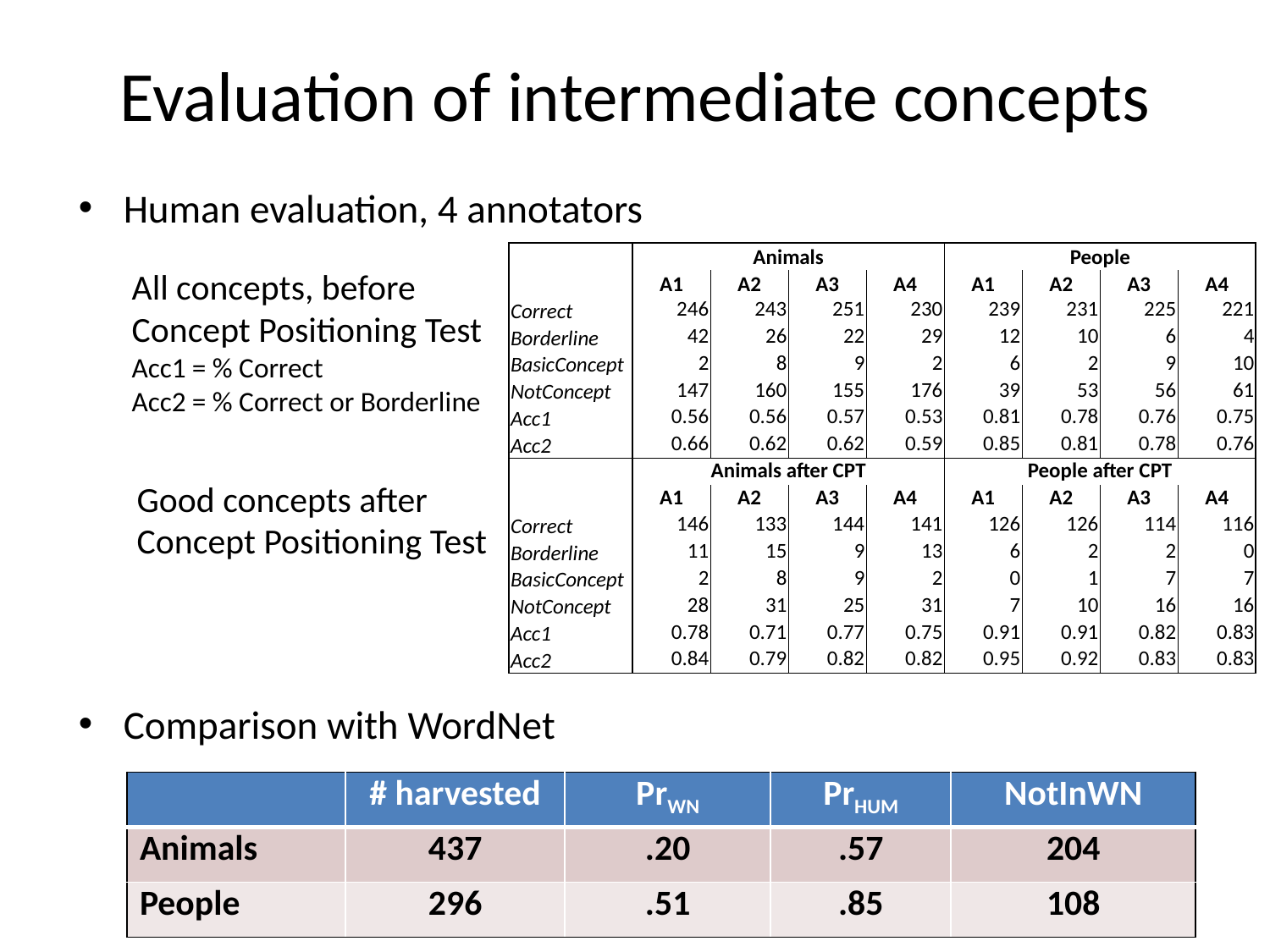

# Evaluation of intermediate concepts
Human evaluation, 4 annotators

Comparison with WordNet

|  | Animals |  |  |  | People |  |  |  |
| --- | --- | --- | --- | --- | --- | --- | --- | --- |
|  | A1 | A2 | A3 | A4 | A1 | A2 | A3 | A4 |
| Correct | 246 | 243 | 251 | 230 | 239 | 231 | 225 | 221 |
| Borderline | 42 | 26 | 22 | 29 | 12 | 10 | 6 | 4 |
| BasicConcept | 2 | 8 | 9 | 2 | 6 | 2 | 9 | 10 |
| NotConcept | 147 | 160 | 155 | 176 | 39 | 53 | 56 | 61 |
| Acc1 | 0.56 | 0.56 | 0.57 | 0.53 | 0.81 | 0.78 | 0.76 | 0.75 |
| Acc2 | 0.66 | 0.62 | 0.62 | 0.59 | 0.85 | 0.81 | 0.78 | 0.76 |
|  | Animals after CPT |  |  |  | People after CPT |  |  |  |
|  | A1 | A2 | A3 | A4 | A1 | A2 | A3 | A4 |
| Correct | 146 | 133 | 144 | 141 | 126 | 126 | 114 | 116 |
| Borderline | 11 | 15 | 9 | 13 | 6 | 2 | 2 | 0 |
| BasicConcept | 2 | 8 | 9 | 2 | 0 | 1 | 7 | 7 |
| NotConcept | 28 | 31 | 25 | 31 | 7 | 10 | 16 | 16 |
| Acc1 | 0.78 | 0.71 | 0.77 | 0.75 | 0.91 | 0.91 | 0.82 | 0.83 |
| Acc2 | 0.84 | 0.79 | 0.82 | 0.82 | 0.95 | 0.92 | 0.83 | 0.83 |
All concepts, before
Concept Positioning Test
Acc1 = % Correct
Acc2 = % Correct or Borderline
Good concepts after
Concept Positioning Test
|  | # harvested | PrWN | PrHUM | NotInWN |
| --- | --- | --- | --- | --- |
| Animals | 437 | .20 | .57 | 204 |
| People | 296 | .51 | .85 | 108 |